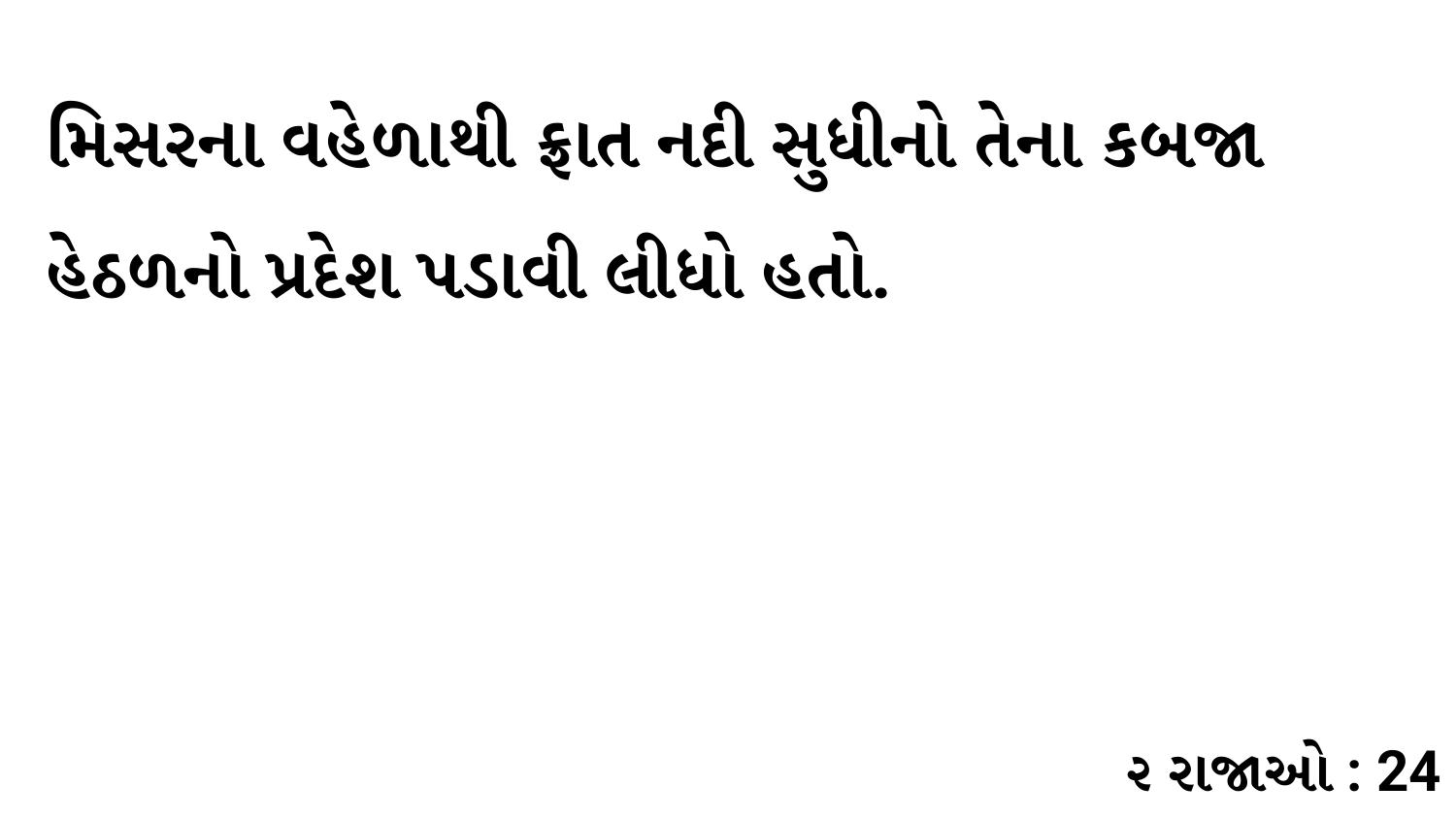

મિસરના વહેળાથી ફ્રાત નદી સુધીનો તેના કબજા હેઠળનો પ્રદેશ પડાવી લીધો હતો.
૨ રાજાઓ : 24